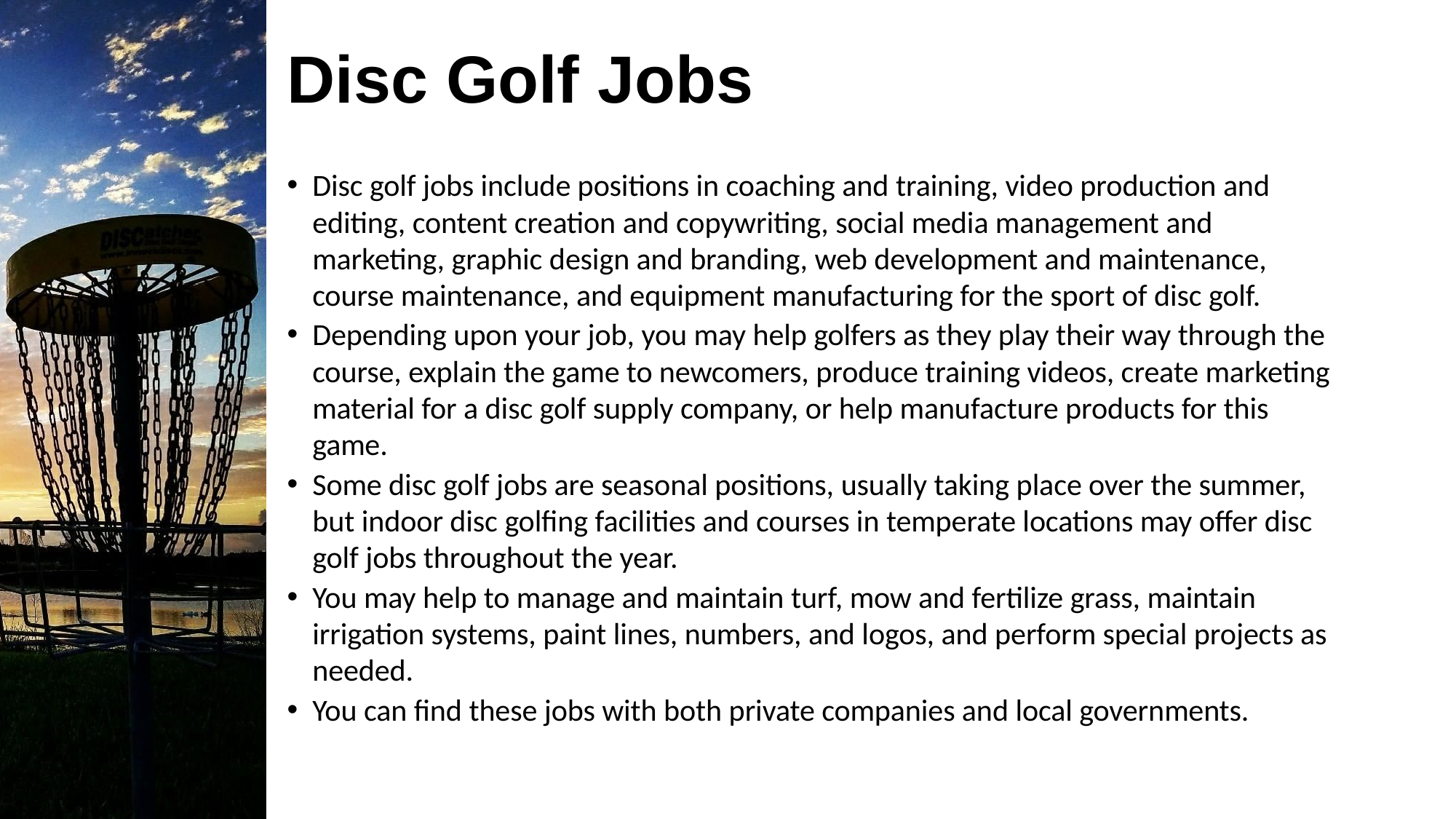

# Disc Golf Jobs
Disc golf jobs include positions in coaching and training, video production and editing, content creation and copywriting, social media management and marketing, graphic design and branding, web development and maintenance, course maintenance, and equipment manufacturing for the sport of disc golf.
Depending upon your job, you may help golfers as they play their way through the course, explain the game to newcomers, produce training videos, create marketing material for a disc golf supply company, or help manufacture products for this game.
Some disc golf jobs are seasonal positions, usually taking place over the summer, but indoor disc golfing facilities and courses in temperate locations may offer disc golf jobs throughout the year.
You may help to manage and maintain turf, mow and fertilize grass, maintain irrigation systems, paint lines, numbers, and logos, and perform special projects as needed.
You can find these jobs with both private companies and local governments.